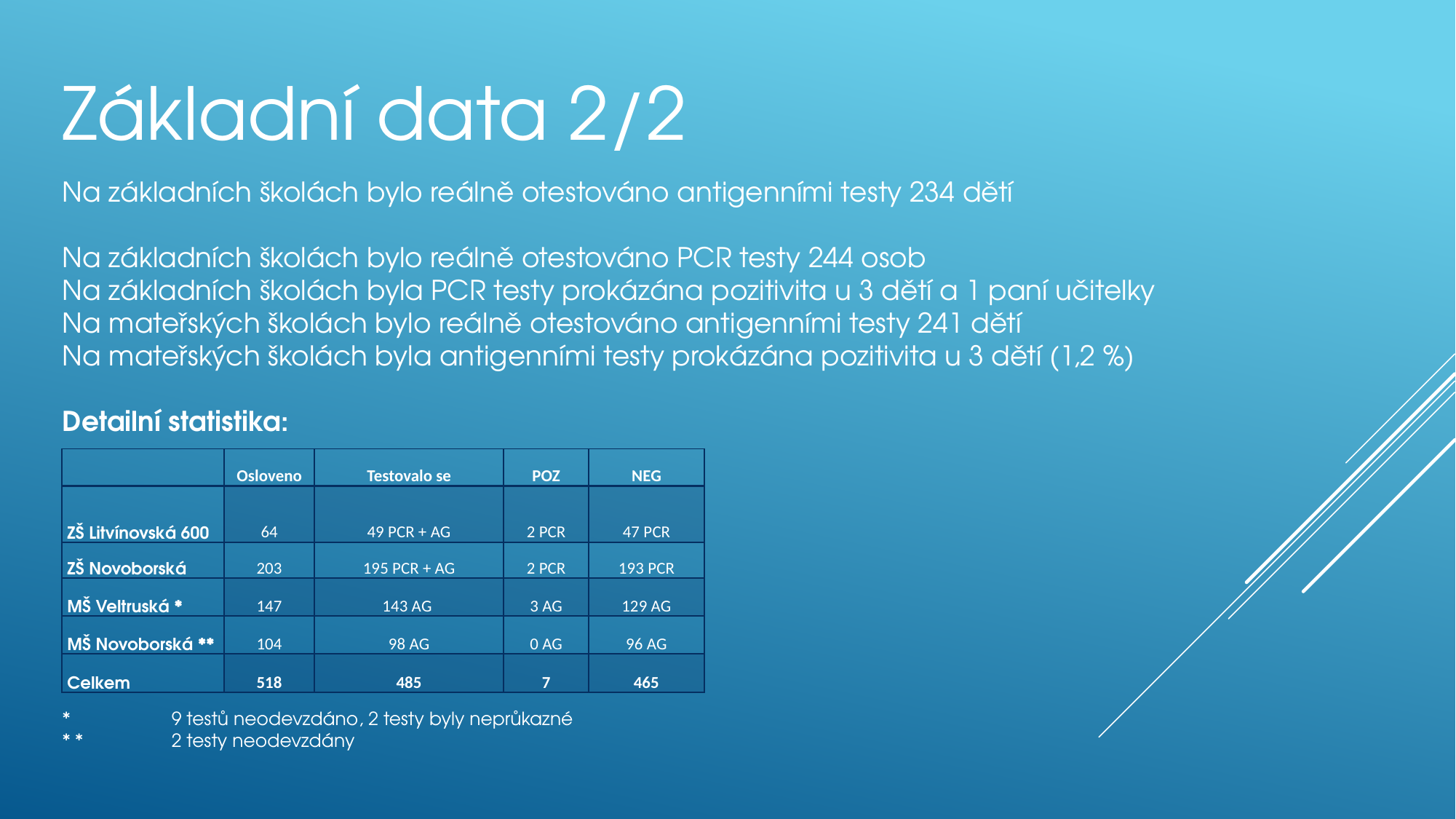

Základní data 2/2
Na základních školách bylo reálně otestováno antigenními testy 234 dětí

Na základních školách bylo reálně otestováno PCR testy 244 osob
Na základních školách byla PCR testy prokázána pozitivita u 3 dětí a 1 paní učitelky
Na mateřských školách bylo reálně otestováno antigenními testy 241 dětí
Na mateřských školách byla antigenními testy prokázána pozitivita u 3 dětí (1,2 %)

Detailní statistika:
|  | Osloveno | Testovalo se | POZ | NEG |
| --- | --- | --- | --- | --- |
| ZŠ Litvínovská 600 | 64 | 49 PCR + AG | 2 PCR | 47 PCR |
| ZŠ Novoborská | 203 | 195 PCR + AG | 2 PCR | 193 PCR |
| MŠ Veltruská \* | 147 | 143 AG | 3 AG | 129 AG |
| MŠ Novoborská \*\* | 104 | 98 AG | 0 AG | 96 AG |
| Celkem | 518 | 485 | 7 | 465 |
*     	9 testů neodevzdáno, 2 testy byly neprůkazné
* * 	2 testy neodevzdány